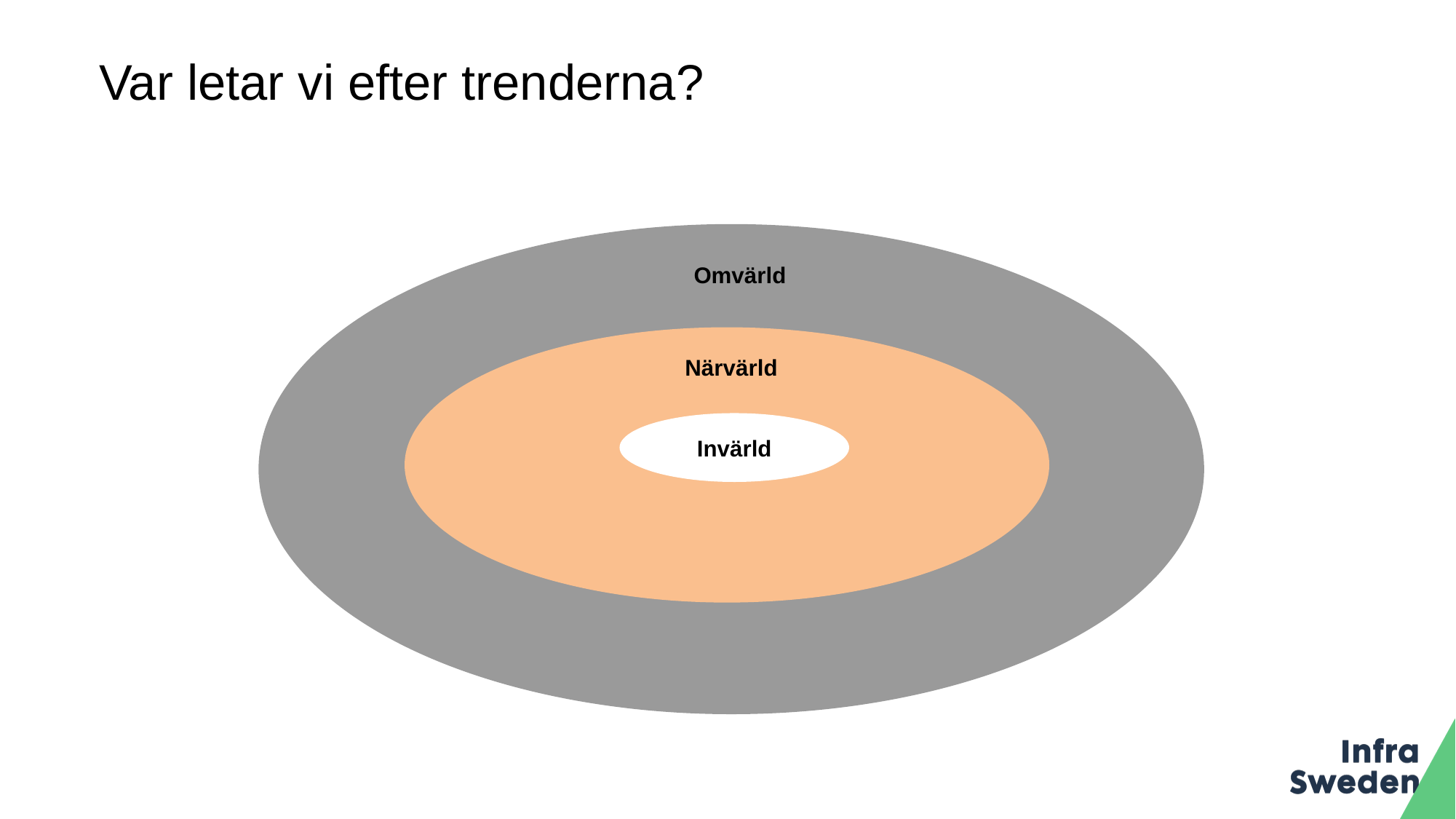

# Var letar vi efter trenderna?

Omvärld

Närvärld
Invärld